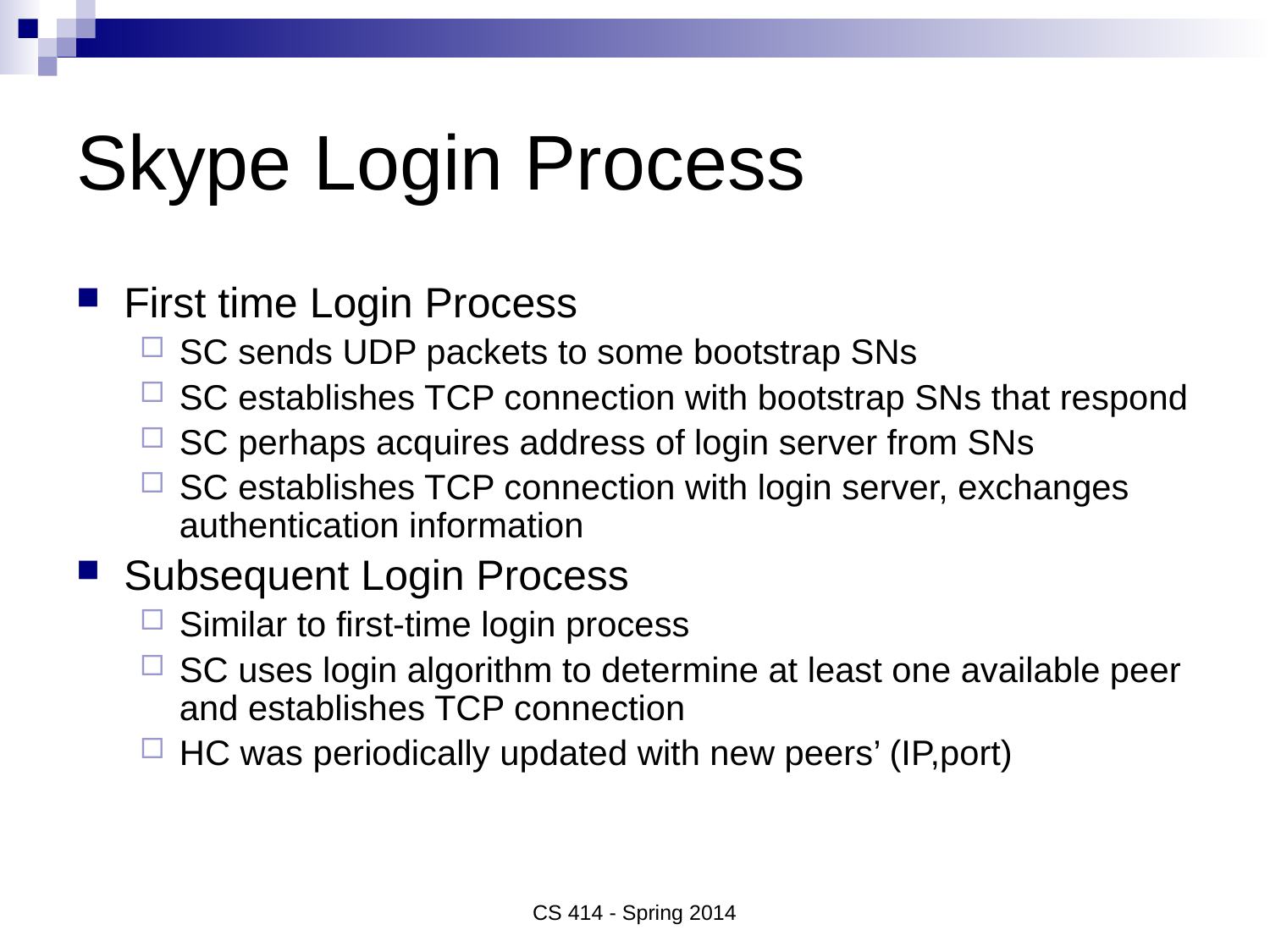

# Skype Login Process
First time Login Process
SC sends UDP packets to some bootstrap SNs
SC establishes TCP connection with bootstrap SNs that respond
SC perhaps acquires address of login server from SNs
SC establishes TCP connection with login server, exchanges authentication information
Subsequent Login Process
Similar to first-time login process
SC uses login algorithm to determine at least one available peer and establishes TCP connection
HC was periodically updated with new peers’ (IP,port)
CS 414 - Spring 2014